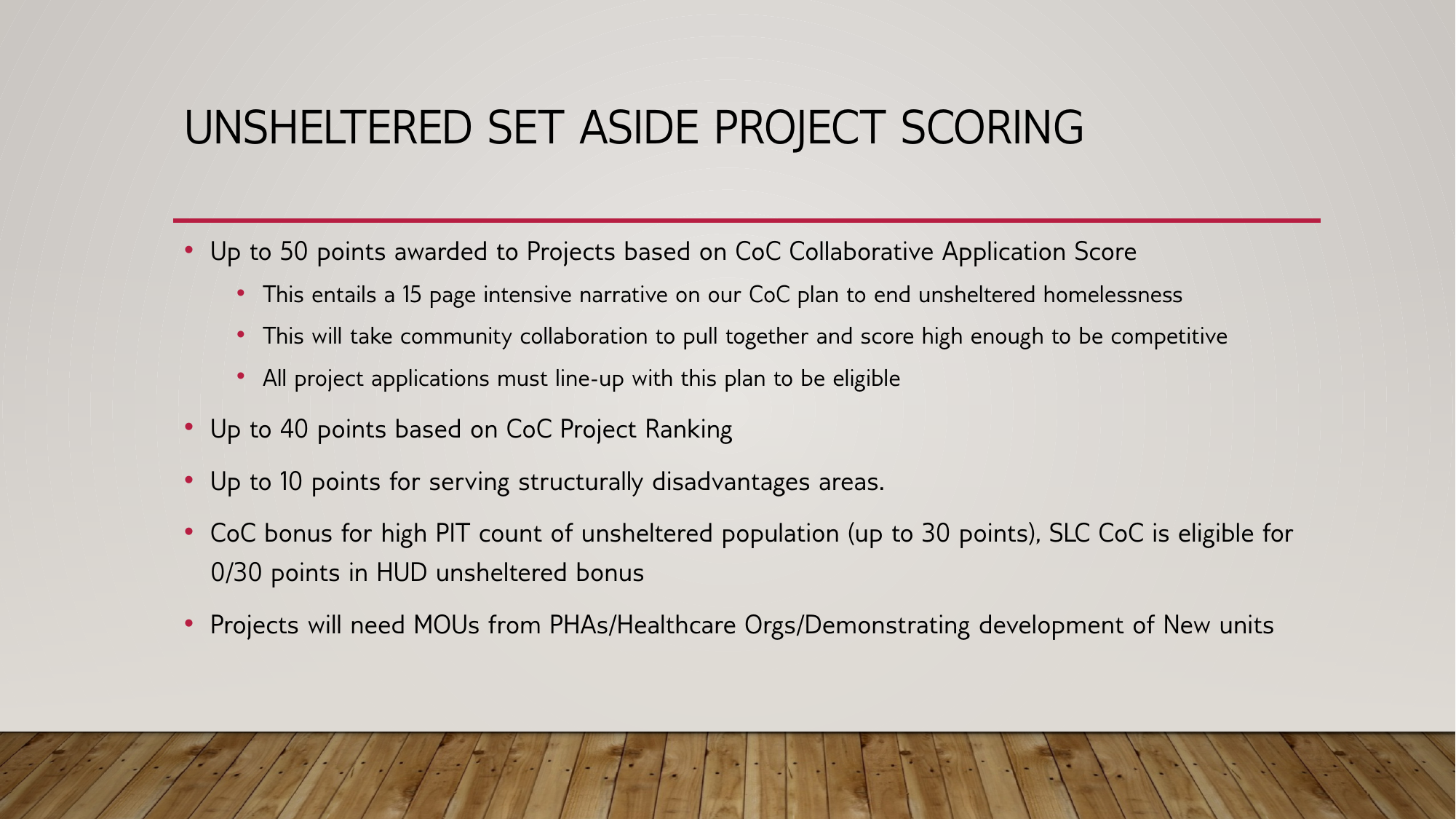

# Unsheltered Set Aside Project Scoring
Up to 50 points awarded to Projects based on CoC Collaborative Application Score
This entails a 15 page intensive narrative on our CoC plan to end unsheltered homelessness
This will take community collaboration to pull together and score high enough to be competitive
All project applications must line-up with this plan to be eligible
Up to 40 points based on CoC Project Ranking
Up to 10 points for serving structurally disadvantages areas.
CoC bonus for high PIT count of unsheltered population (up to 30 points), SLC CoC is eligible for 0/30 points in HUD unsheltered bonus
Projects will need MOUs from PHAs/Healthcare Orgs/Demonstrating development of New units